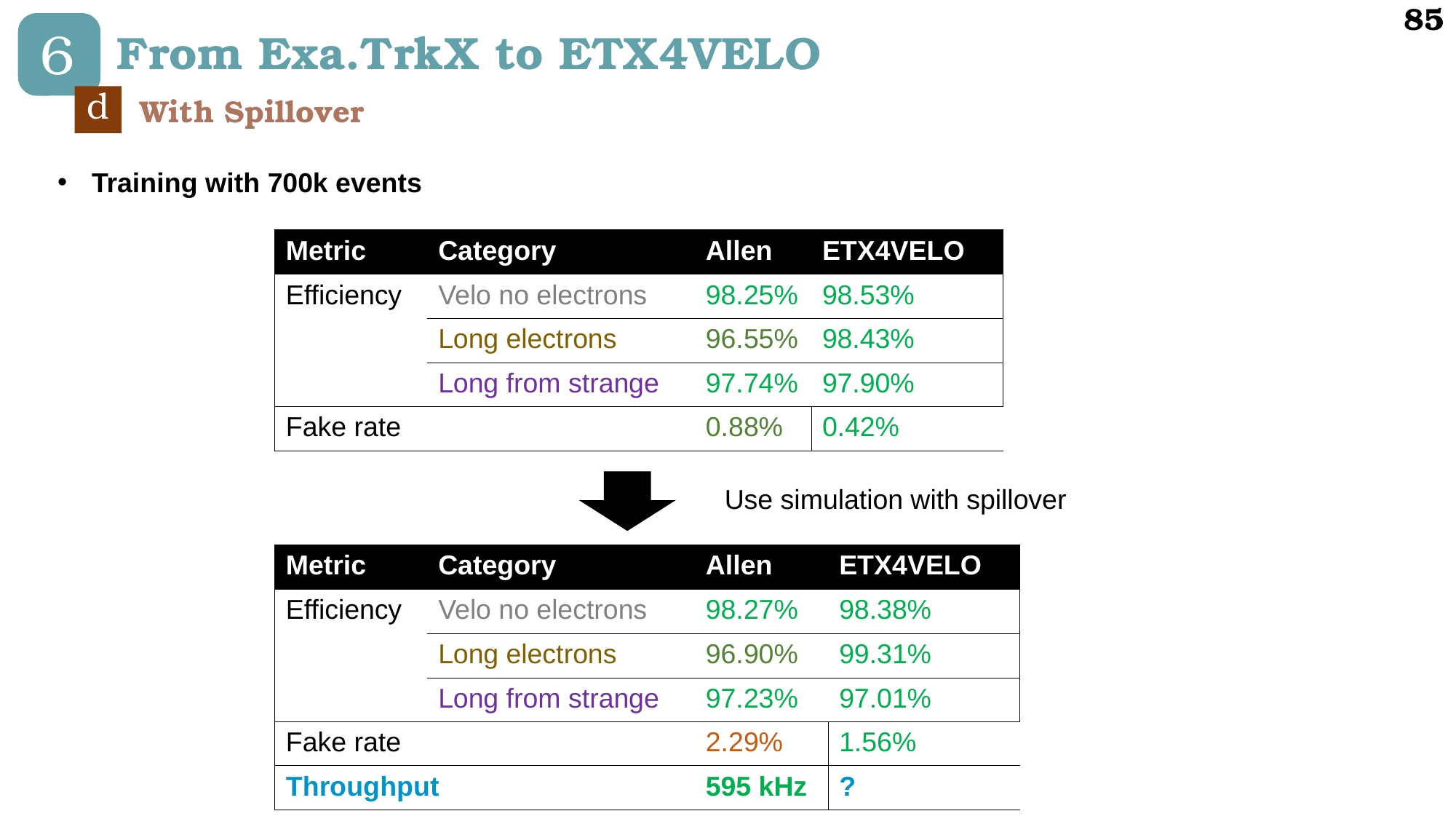

85
6
# From Exa.TrkX to ETX4VELO
d
With Spillover
Training with 700k events
| Metric | Category | Allen | ETX4VELO |
| --- | --- | --- | --- |
| Efficiency | Velo no electrons | 98.25% | 98.53% |
|  | Long electrons | 96.55% | 98.43% |
|  | Long from strange | 97.74% | 97.90% |
| Fake rate |  | 0.88% | 0.42% |

Use simulation with spillover
| Metric | Category | Allen | ETX4VELO |
| --- | --- | --- | --- |
| Efficiency | Velo no electrons | 98.27% | 98.38% |
|  | Long electrons | 96.90% | 99.31% |
|  | Long from strange | 97.23% | 97.01% |
| Fake rate |  | 2.29% | 1.56% |
| Throughput |  | 595 kHz | ? |